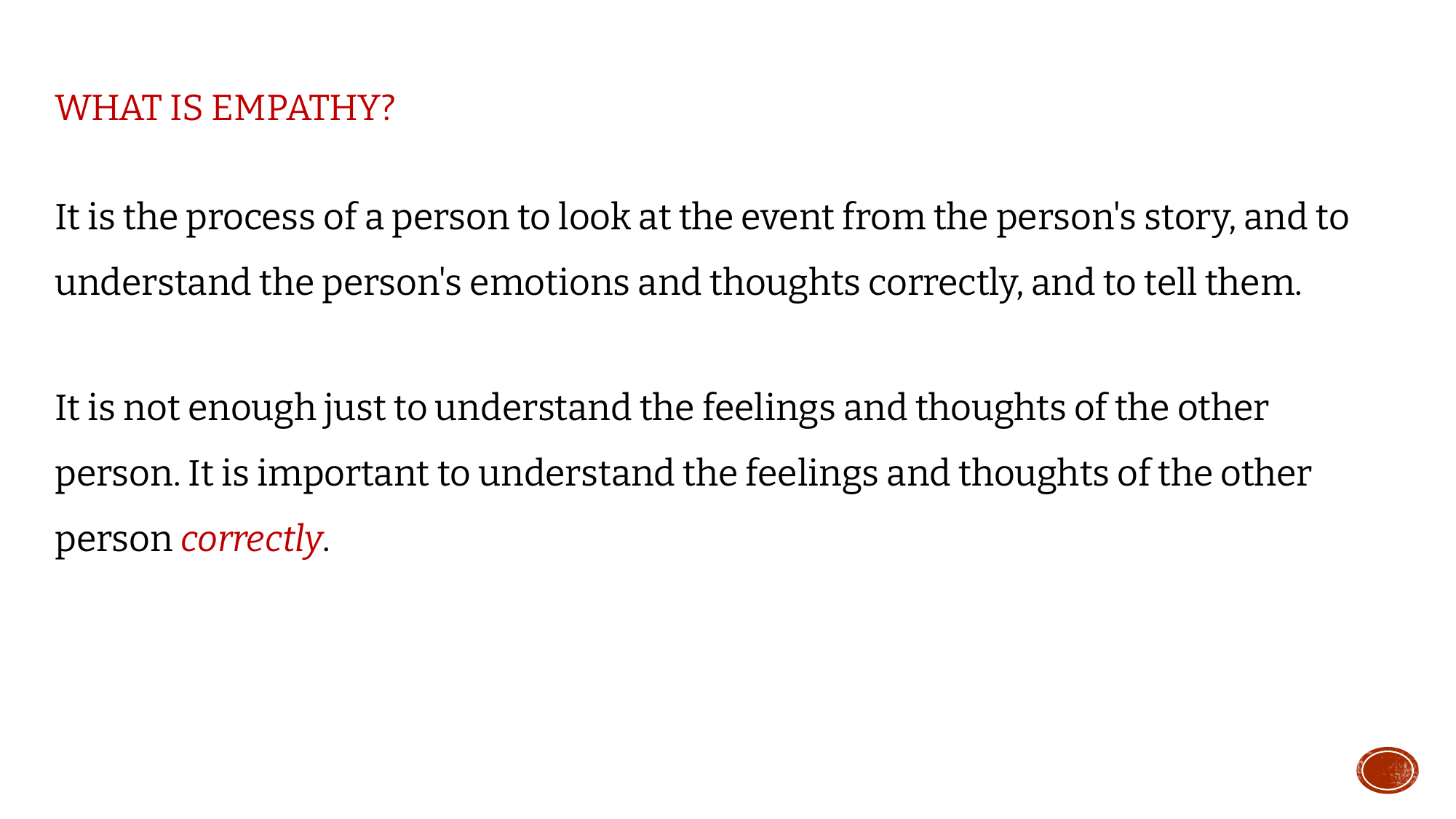

WHAT IS EMPATHY?

It is the process of a person to look at the event from the person's story, and to understand the person's emotions and thoughts correctly, and to tell them.
It is not enough just to understand the feelings and thoughts of the other person. It is important to understand the feelings and thoughts of the other person correctly.